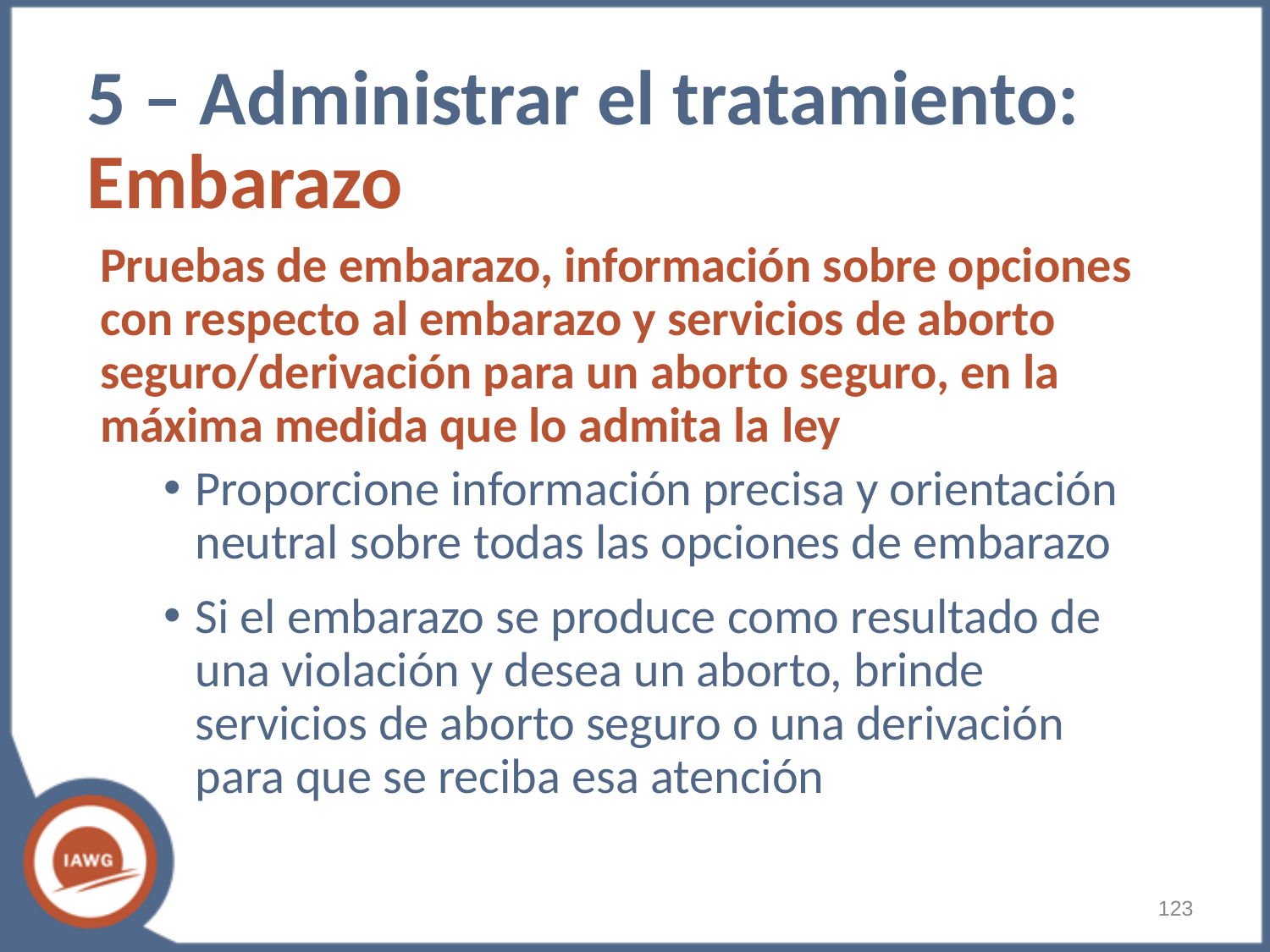

# 5 – Administrar el tratamiento: Embarazo
Pruebas de embarazo, información sobre opciones con respecto al embarazo y servicios de aborto seguro/derivación para un aborto seguro, en la máxima medida que lo admita la ley
Proporcione información precisa y orientación neutral sobre todas las opciones de embarazo
Si el embarazo se produce como resultado de una violación y desea un aborto, brinde servicios de aborto seguro o una derivación para que se reciba esa atención

123